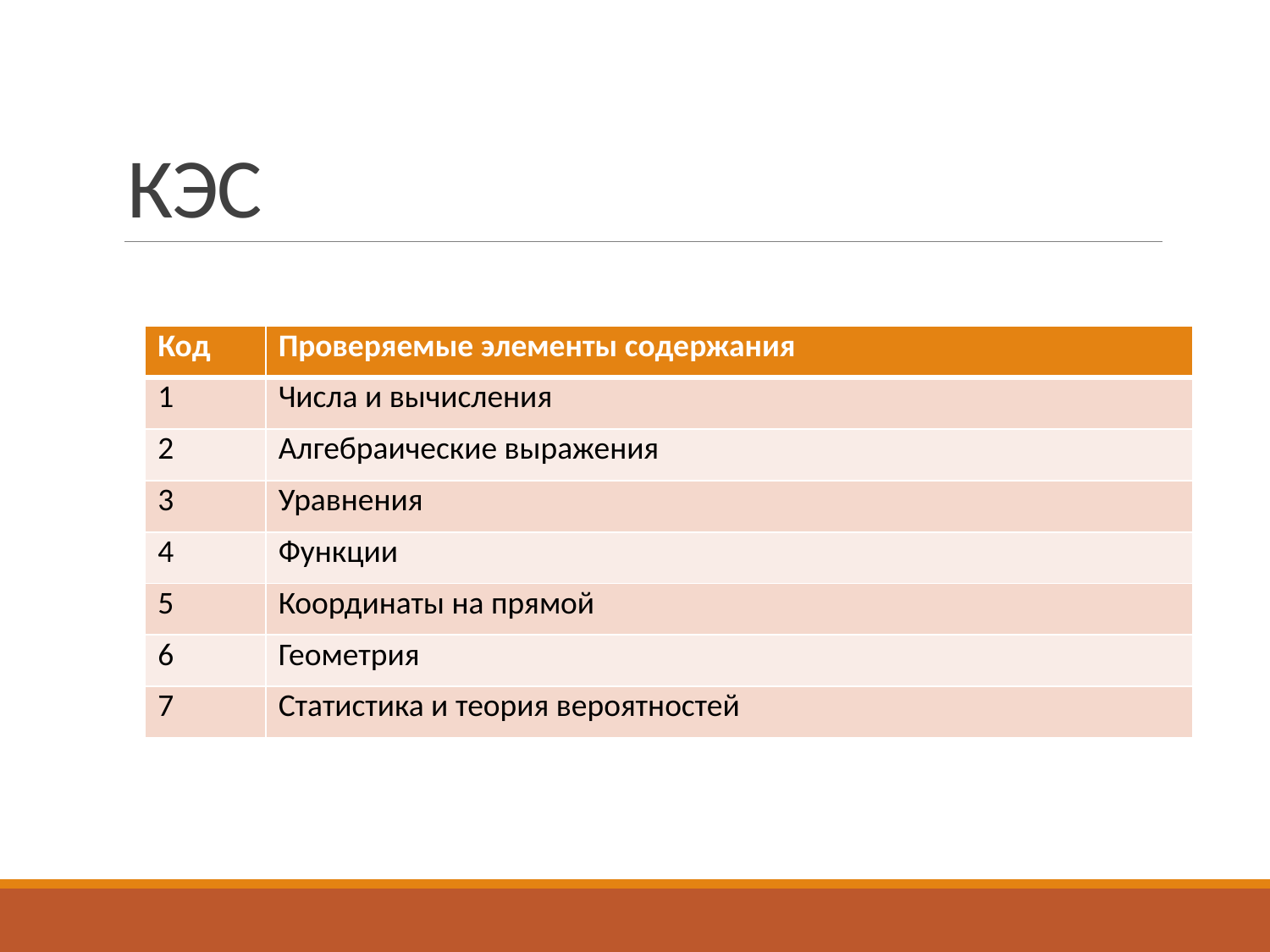

# КЭС
| Код | Проверяемые элементы содержания |
| --- | --- |
| 1 | Числа и вычисления |
| 2 | Алгебраические выражения |
| 3 | Уравнения |
| 4 | Функции |
| 5 | Координаты на прямой |
| 6 | Геометрия |
| 7 | Статистика и теория вероятностей |